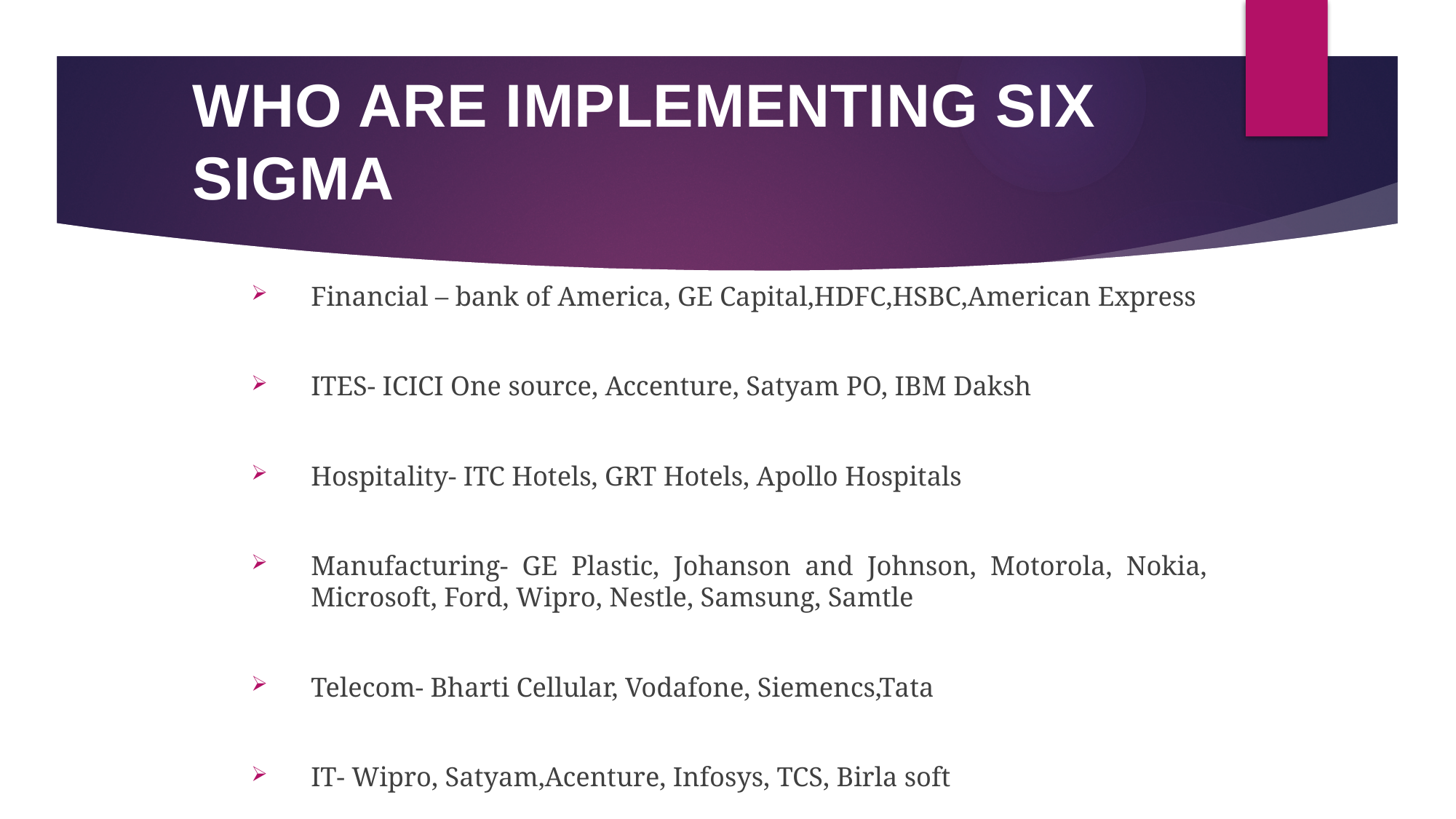

# WHO ARE IMPLEMENTING SIX SIGMA
Financial – bank of America, GE Capital,HDFC,HSBC,American Express

ITES- ICICI One source, Accenture, Satyam PO, IBM Daksh

Hospitality- ITC Hotels, GRT Hotels, Apollo Hospitals

Manufacturing- GE Plastic, Johanson and Johnson, Motorola, Nokia, Microsoft, Ford, Wipro, Nestle, Samsung, Samtle

Telecom- Bharti Cellular, Vodafone, Siemencs,Tata

IT- Wipro, Satyam,Acenture, Infosys, TCS, Birla soft